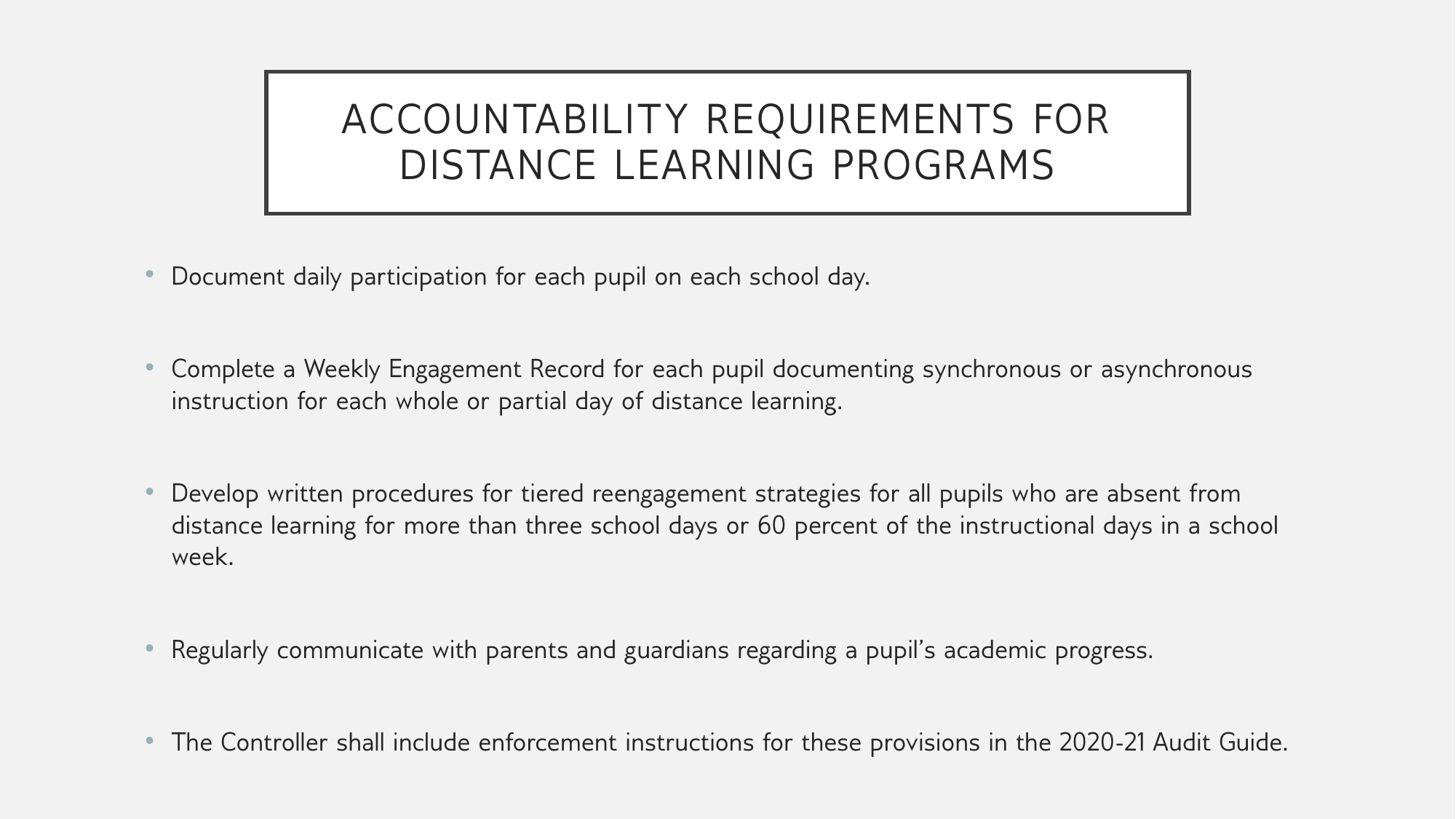

# Accountability requirements for distance learning programs
Document daily participation for each pupil on each school day.

Complete a Weekly Engagement Record for each pupil documenting synchronous or asynchronous instruction for each whole or partial day of distance learning.

Develop written procedures for tiered reengagement strategies for all pupils who are absent from distance learning for more than three school days or 60 percent of the instructional days in a school week.

Regularly communicate with parents and guardians regarding a pupil’s academic progress.

The Controller shall include enforcement instructions for these provisions in the 2020-21 Audit Guide.